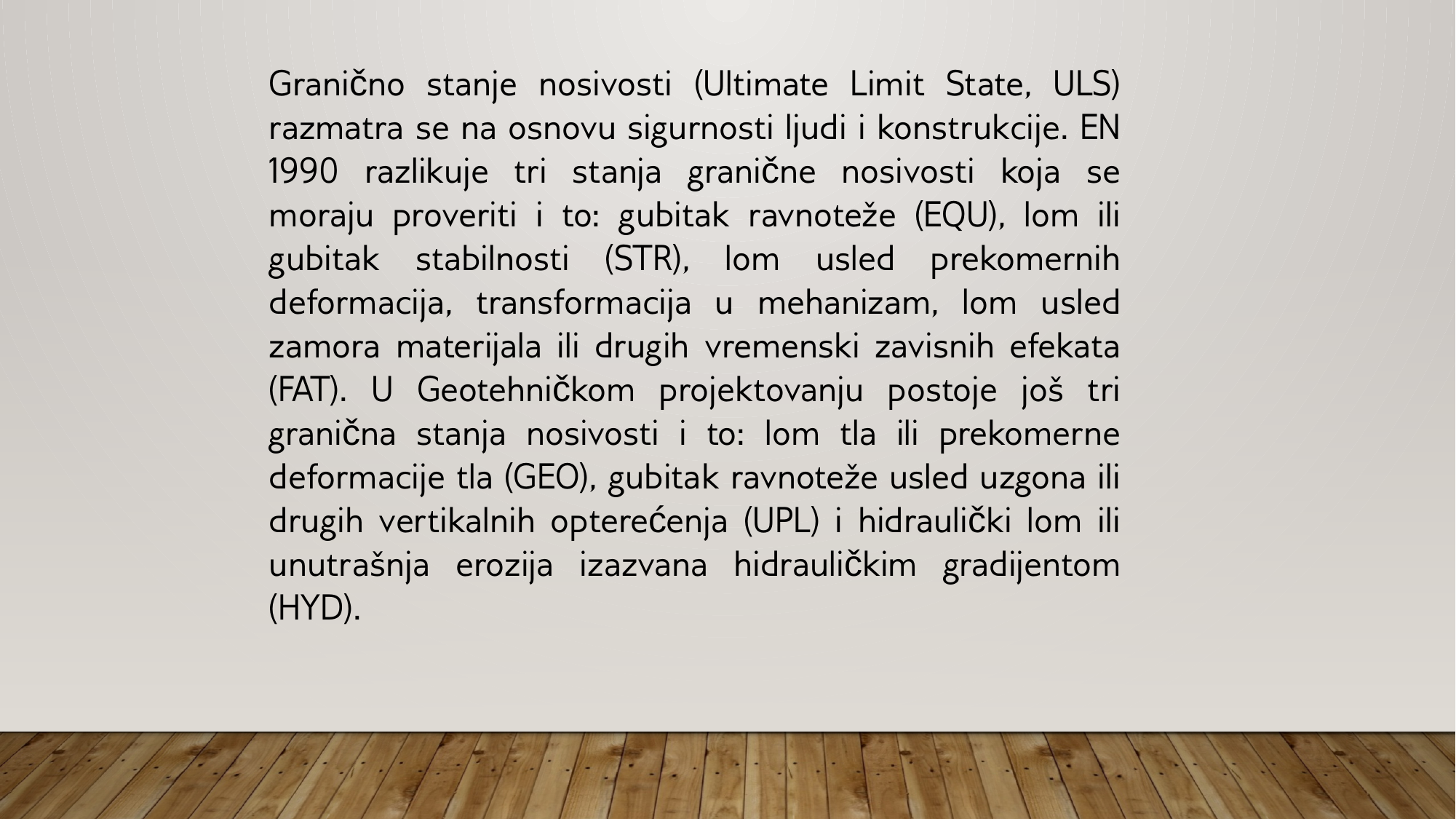

Granično stanje nosivosti (Ultimate Limit State, ULS) razmatra se na osnovu sigurnosti ljudi i konstrukcije. EN 1990 razlikuje tri stanja granične nosivosti koja se moraju proveriti i to: gubitak ravnoteže (EQU), lom ili gubitak stabilnosti (STR), lom usled prekomernih deformacija, transformacija u mehanizam, lom usled zamora materijala ili drugih vremenski zavisnih efekata (FAT). U Geotehničkom projektovanju postoje još tri granična stanja nosivosti i to: lom tla ili prekomerne deformacije tla (GEO), gubitak ravnoteže usled uzgona ili drugih vertikalnih opterećenja (UPL) i hidraulički lom ili unutrašnja erozija izazvana hidrauličkim gradijentom (HYD).